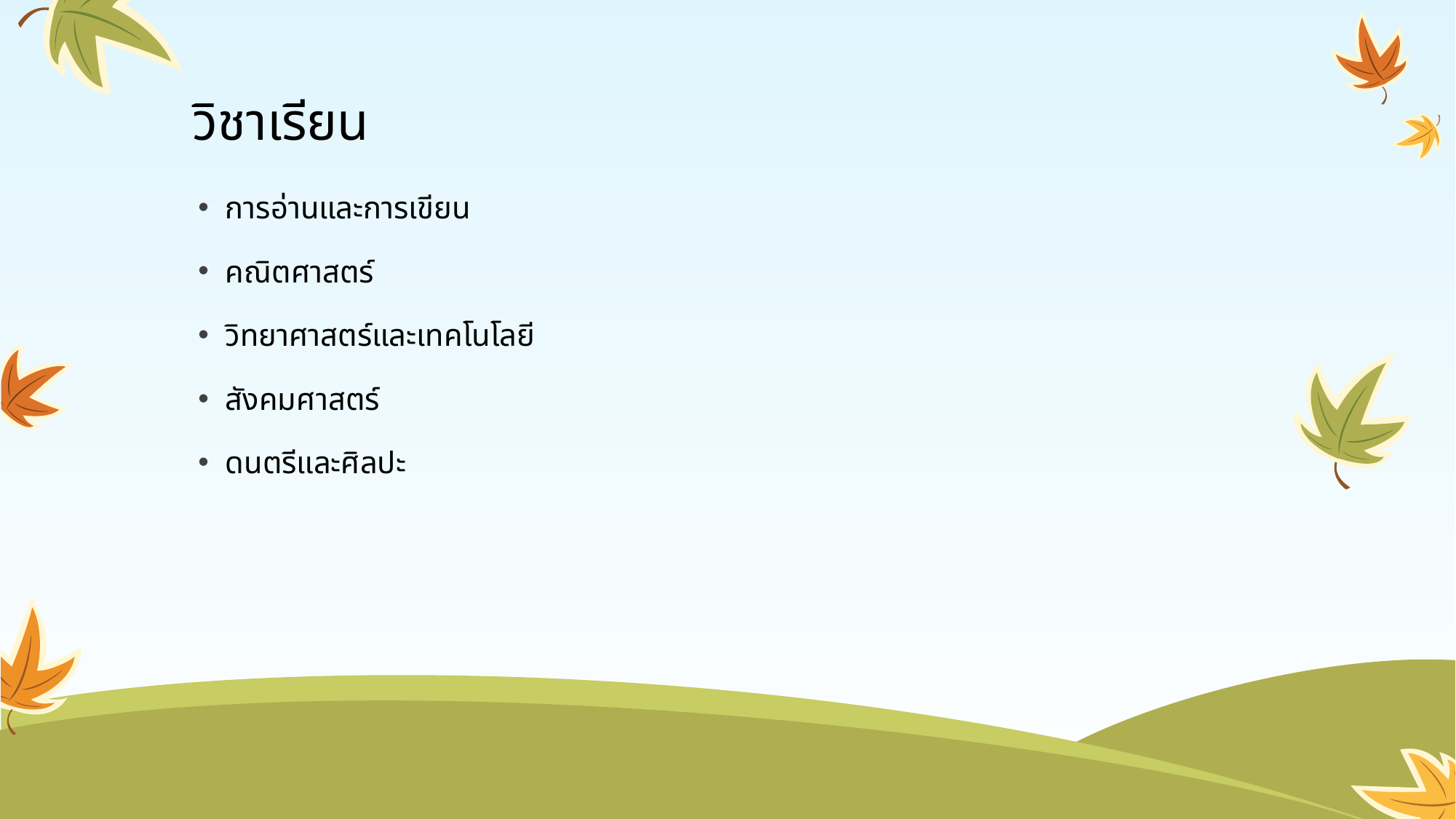

# วิชาเรียน
การอ่านและการเขียน
คณิตศาสตร์
วิทยาศาสตร์และเทคโนโลยี
สังคมศาสตร์
ดนตรีและศิลปะ